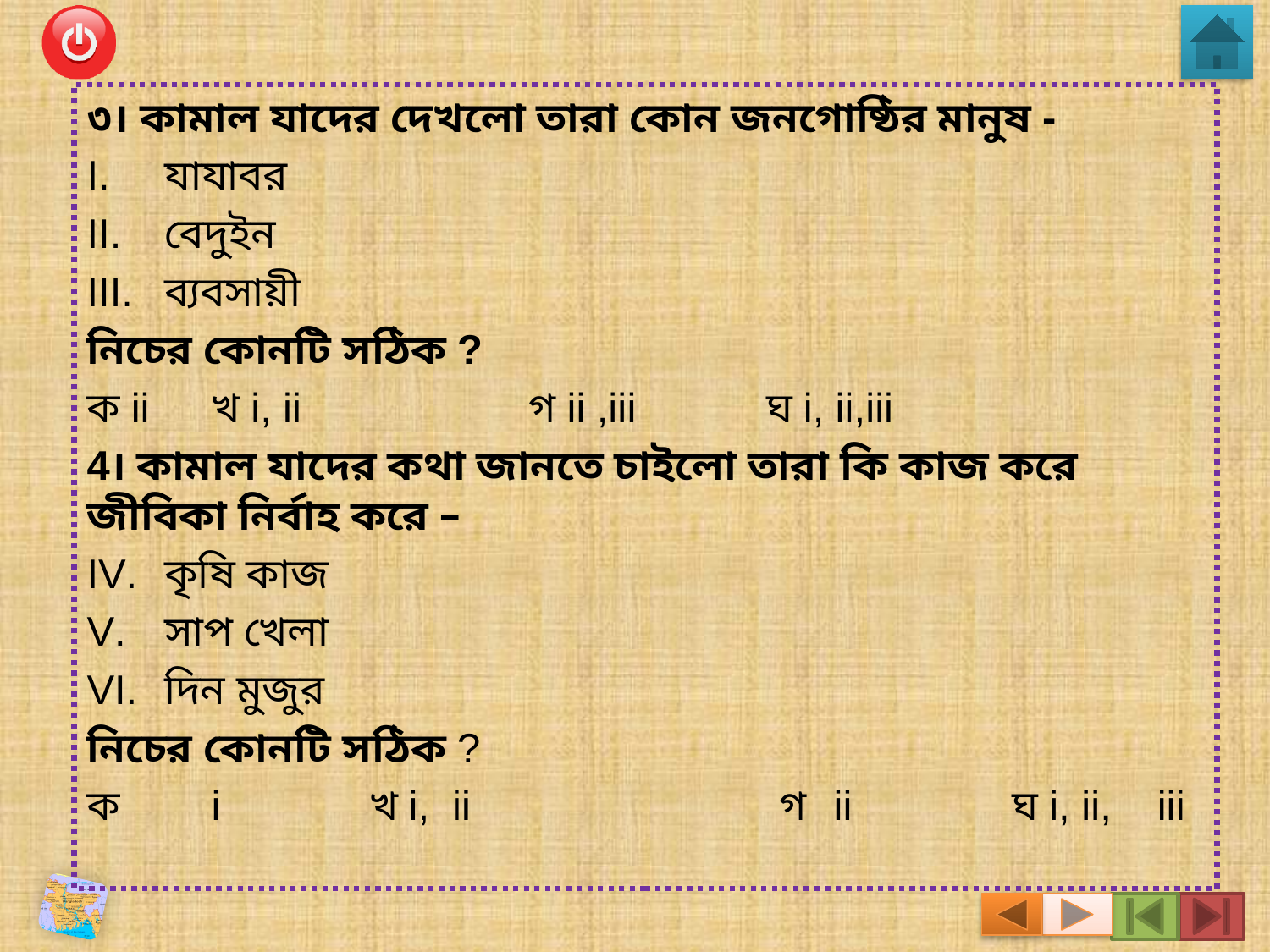

৩। কামাল যাদের দেখলো তারা কোন জনগোষ্ঠির মানুষ -
যাযাবর
বেদুইন
ব্যবসায়ী
নিচের কোনটি সঠিক ?
ক ii		খ i, ii   	      গ ii ,iii 	     ঘ i, ii,iii
4। কামাল যাদের কথা জানতে চাইলো তারা কি কাজ করে জীবিকা নির্বাহ করে –
কৃষি কাজ
সাপ খেলা
দিন মুজুর
নিচের কোনটি সঠিক ?
ক 	i             খ i,  ii	                 গ	ii              ঘ i, ii,    iii